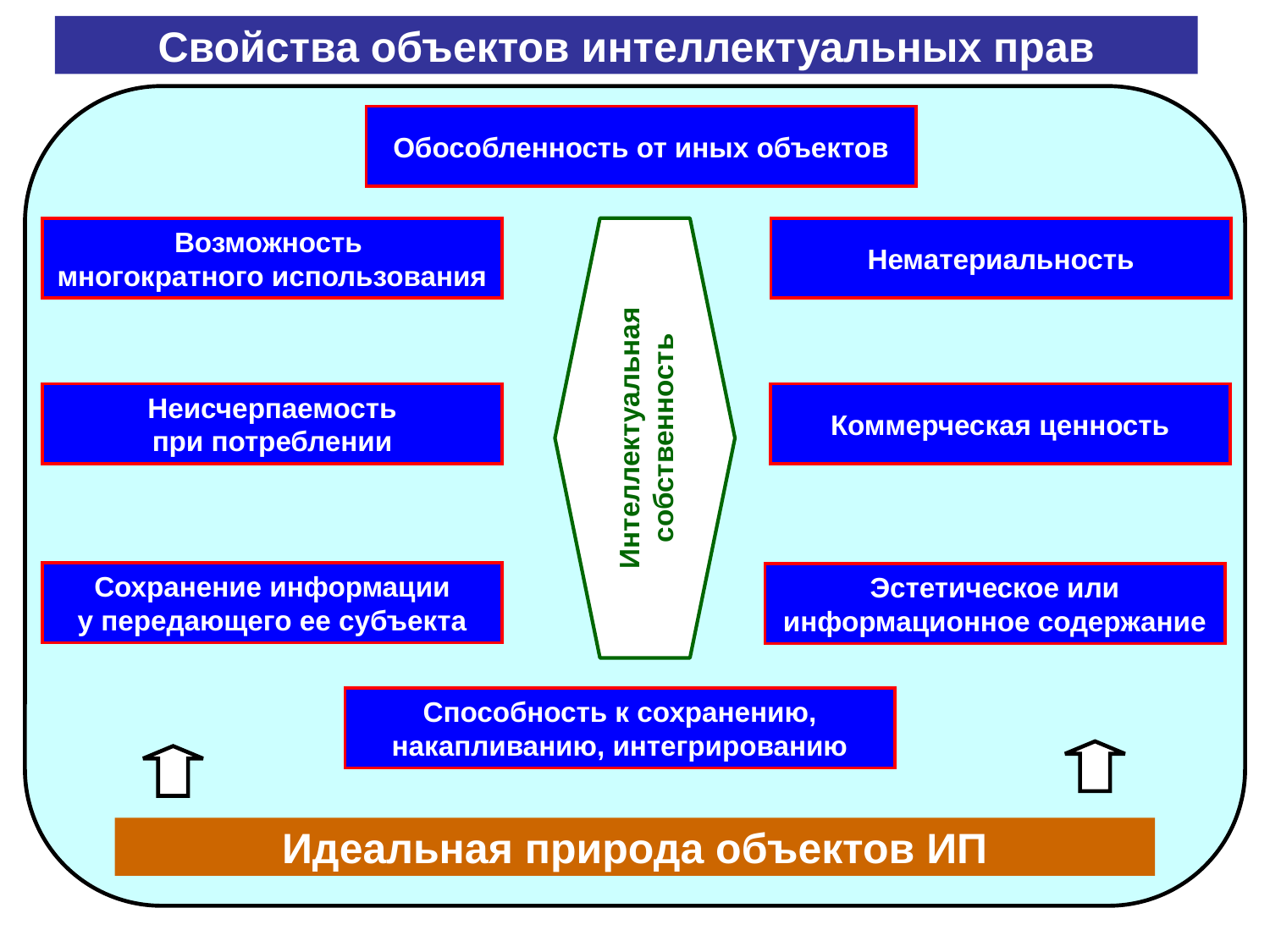

Свойства объектов интеллектуальных прав

Обособленность от иных объектов
Интеллектуальная собственность
Нематериальность
Возможность
многократного использования
Неисчерпаемость
при потреблении
Коммерческая ценность
Сохранение информации
у передающего ее субъекта
Эстетическое или
информационное содержание
Способность к сохранению,
накапливанию, интегрированию

Идеальная природа объектов ИП